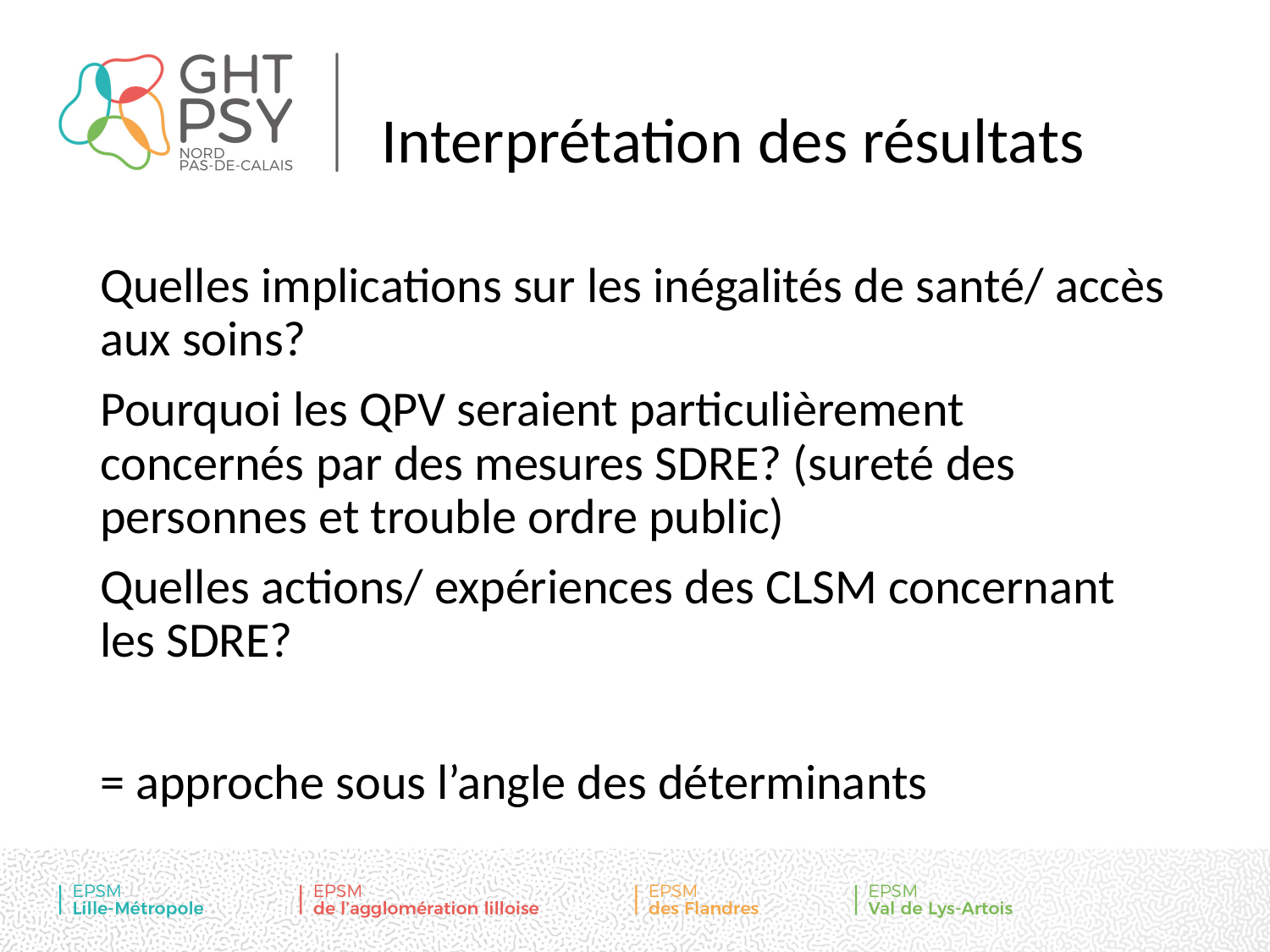

# Interprétation des résultats
Quelles implications sur les inégalités de santé/ accès aux soins?
Pourquoi les QPV seraient particulièrement concernés par des mesures SDRE? (sureté des personnes et trouble ordre public)
Quelles actions/ expériences des CLSM concernant les SDRE?

= approche sous l’angle des déterminants